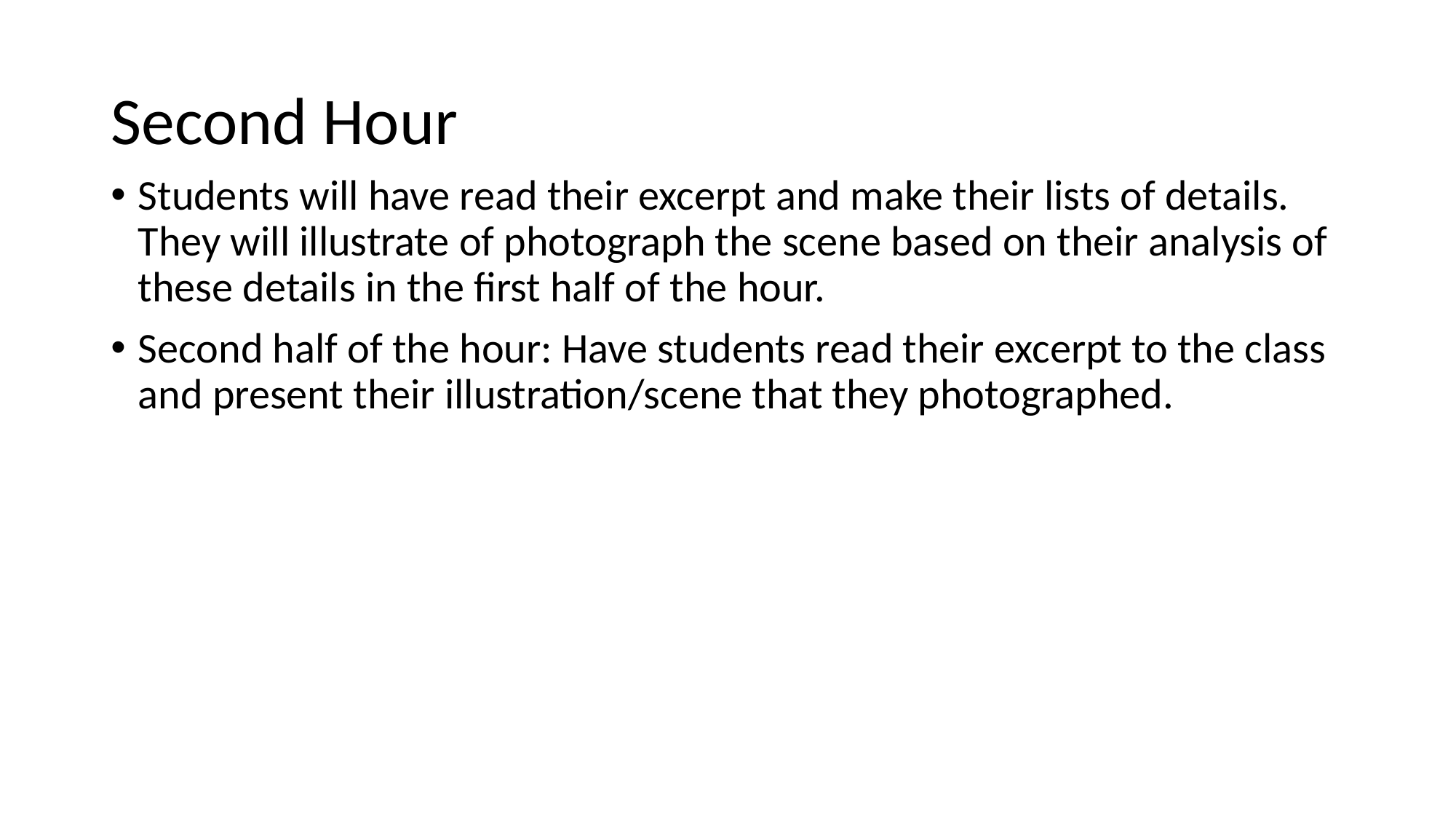

# Second Hour
Students will have read their excerpt and make their lists of details. They will illustrate of photograph the scene based on their analysis of these details in the first half of the hour.
Second half of the hour: Have students read their excerpt to the class and present their illustration/scene that they photographed.